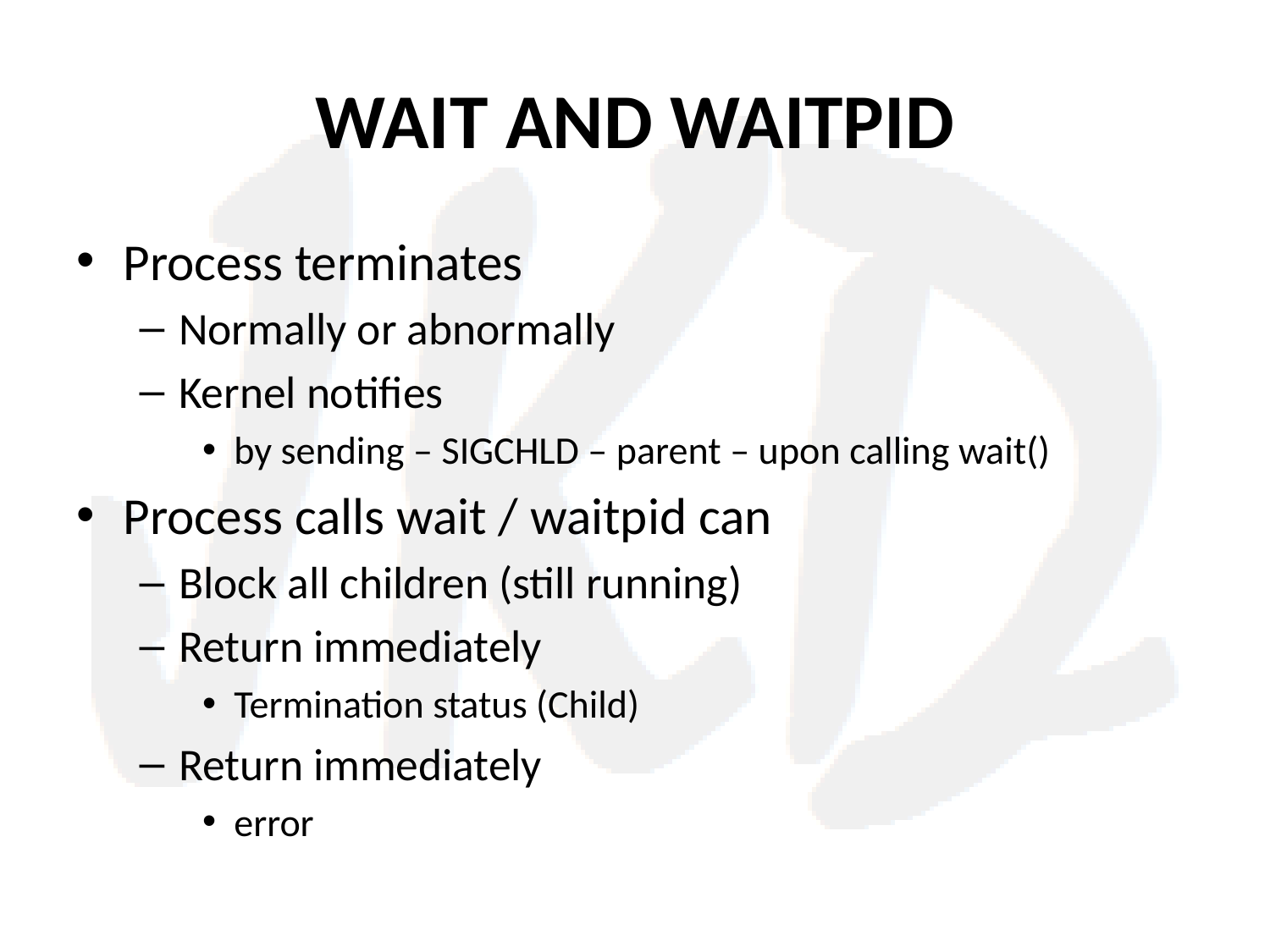

# WAIT AND WAITPID
Process terminates
Normally or abnormally
Kernel notifies
by sending – SIGCHLD – parent – upon calling wait()
Process calls wait / waitpid can
Block all children (still running)
Return immediately
Termination status (Child)
Return immediately
error